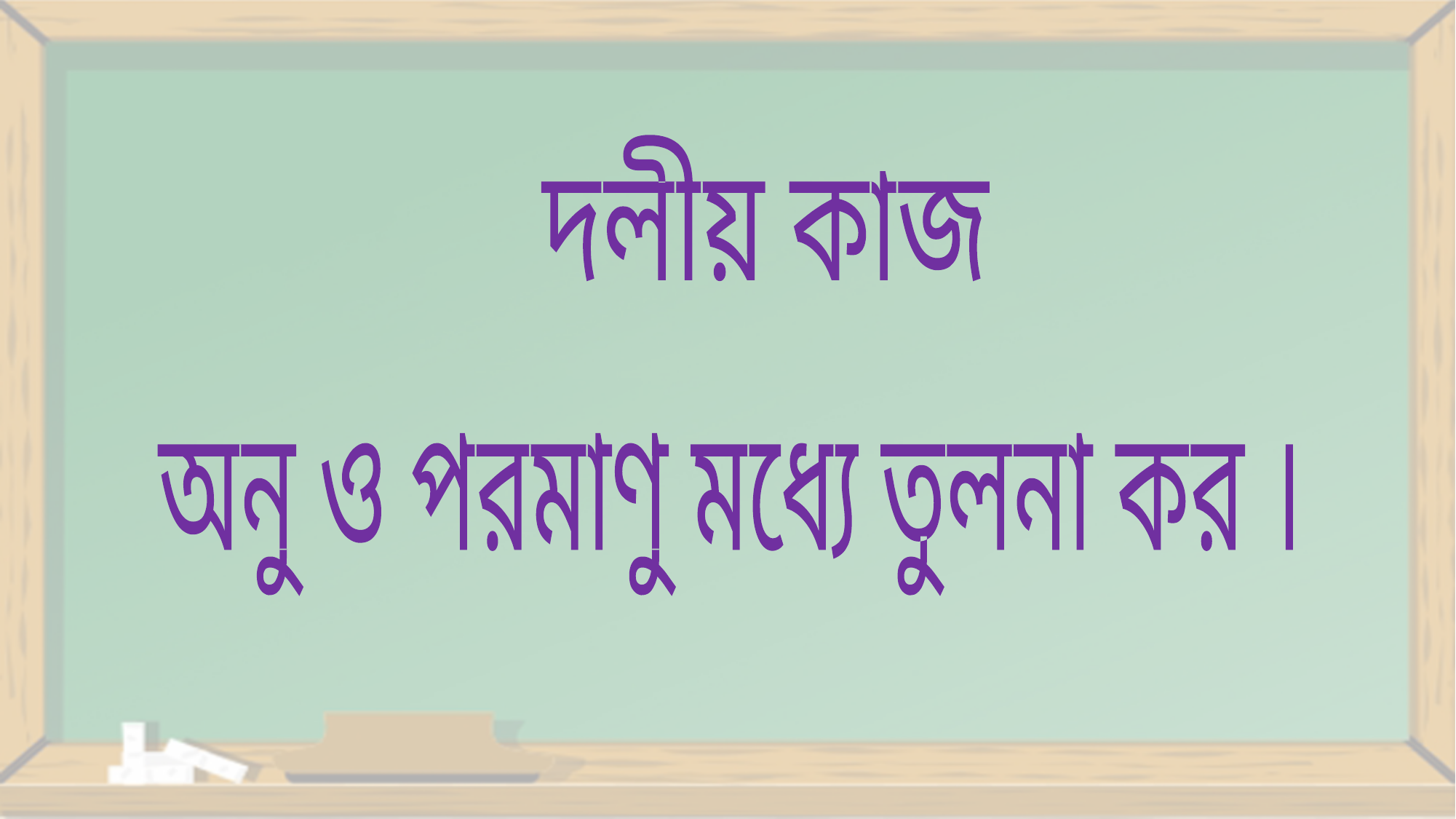

দলীয় কাজ
অনু ও পরমাণু মধ্যে তুলনা কর ।